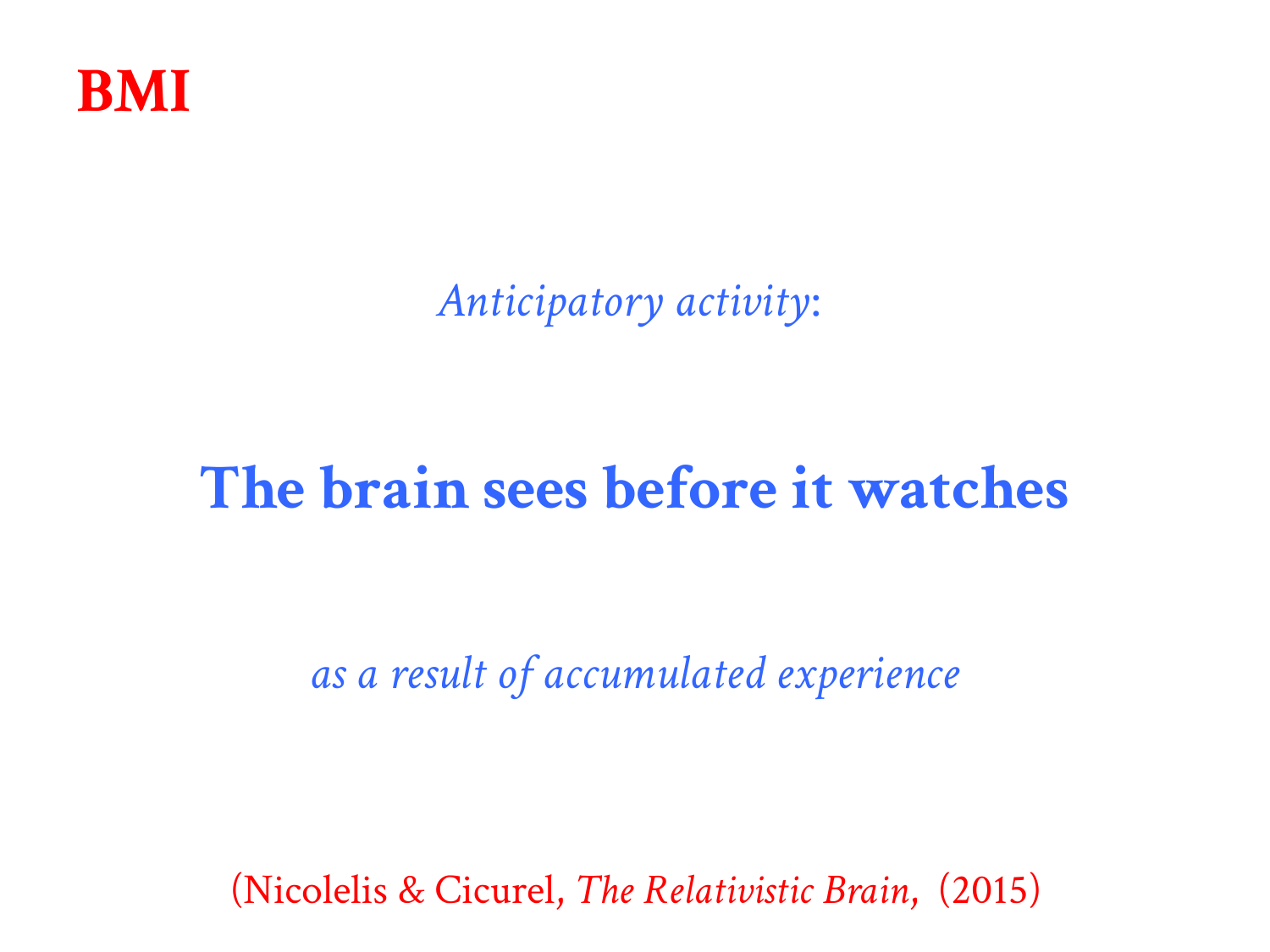

# BMI
Anticipatory activity:

The brain sees before it watches

as a result of accumulated experience
(Nicolelis & Cicurel, The Relativistic Brain,  (2015)